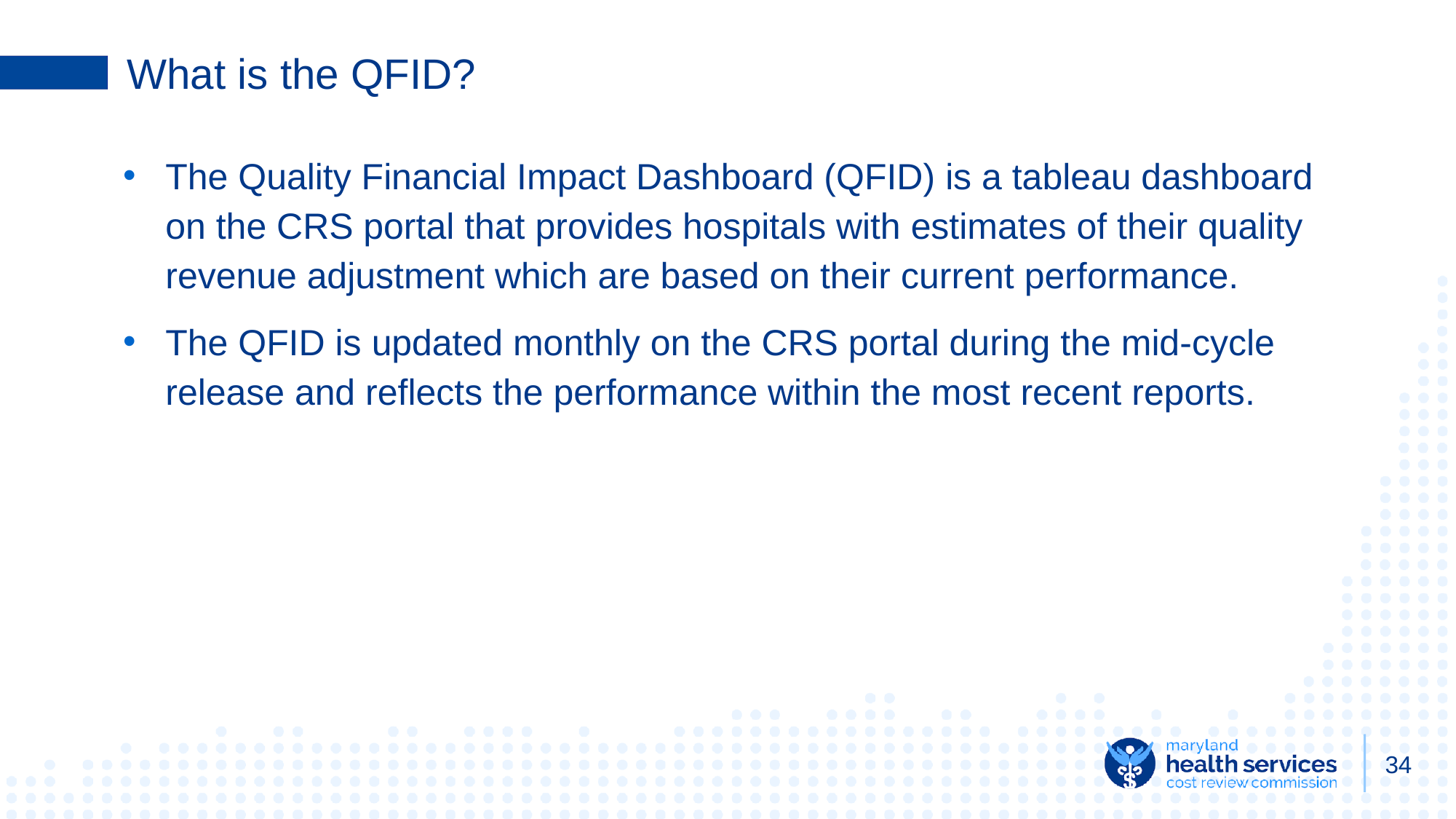

# What is the QFID?
The Quality Financial Impact Dashboard (QFID) is a tableau dashboard on the CRS portal that provides hospitals with estimates of their quality revenue adjustment which are based on their current performance.
The QFID is updated monthly on the CRS portal during the mid-cycle release and reflects the performance within the most recent reports.

34